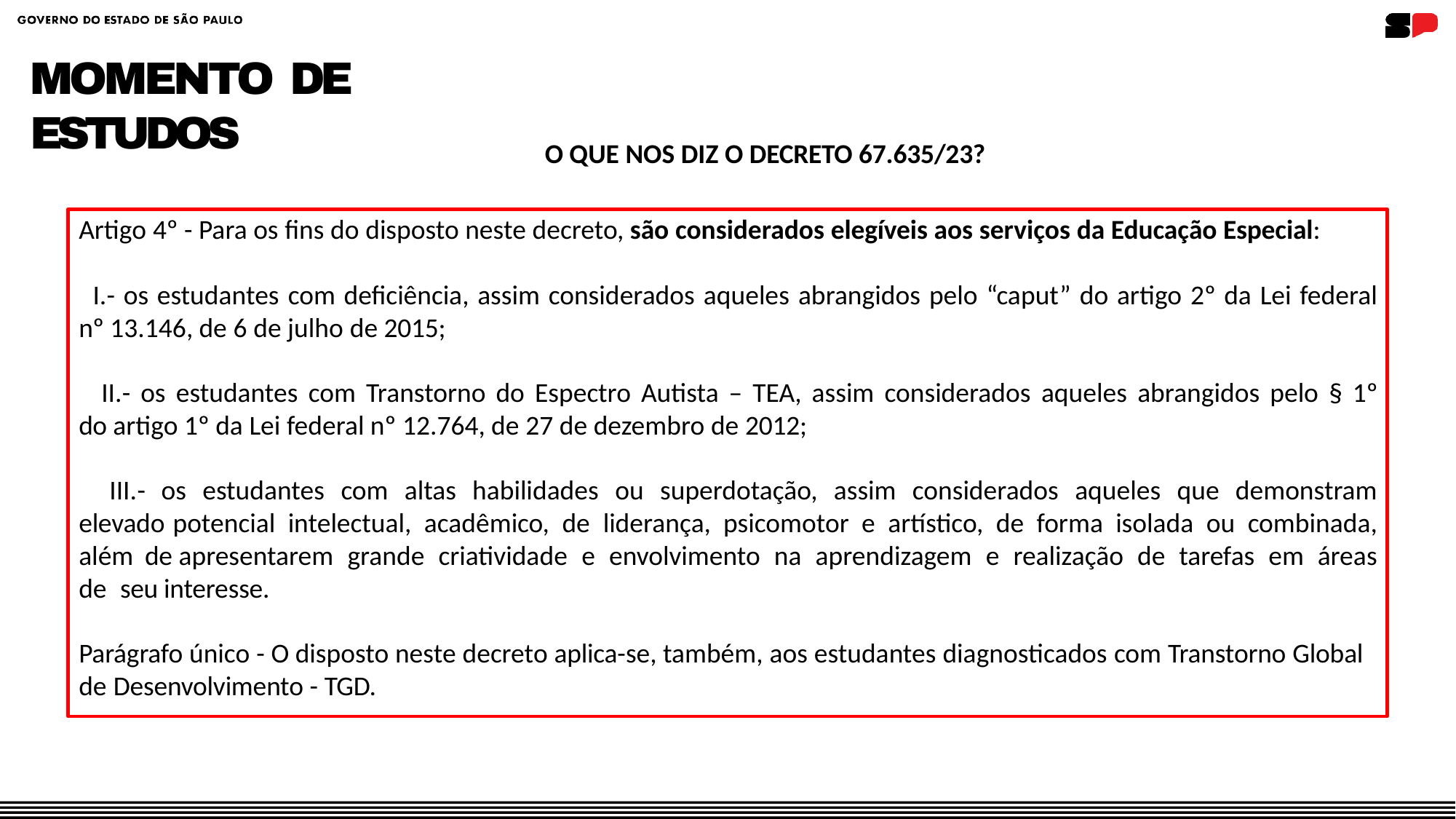

# MOMENTO DE ESTUDOS
O QUE NOS DIZ O DECRETO 67.635/23?

Artigo 4º - Para os fins do disposto neste decreto, são considerados elegíveis aos serviços da Educação Especial:

- os estudantes com deficiência, assim considerados aqueles abrangidos pelo “caput” do artigo 2º da Lei federal nº 13.146, de 6 de julho de 2015;

- os estudantes com Transtorno do Espectro Autista – TEA, assim considerados aqueles abrangidos pelo § 1º do artigo 1º da Lei federal nº 12.764, de 27 de dezembro de 2012;

- os estudantes com altas habilidades ou superdotação, assim considerados aqueles que demonstram elevado potencial intelectual, acadêmico, de liderança, psicomotor e artístico, de forma isolada ou combinada, além de apresentarem grande criatividade e envolvimento na aprendizagem e realização de tarefas em áreas de seu interesse.

Parágrafo único - O disposto neste decreto aplica-se, também, aos estudantes diagnosticados com Transtorno Global
de Desenvolvimento - TGD.